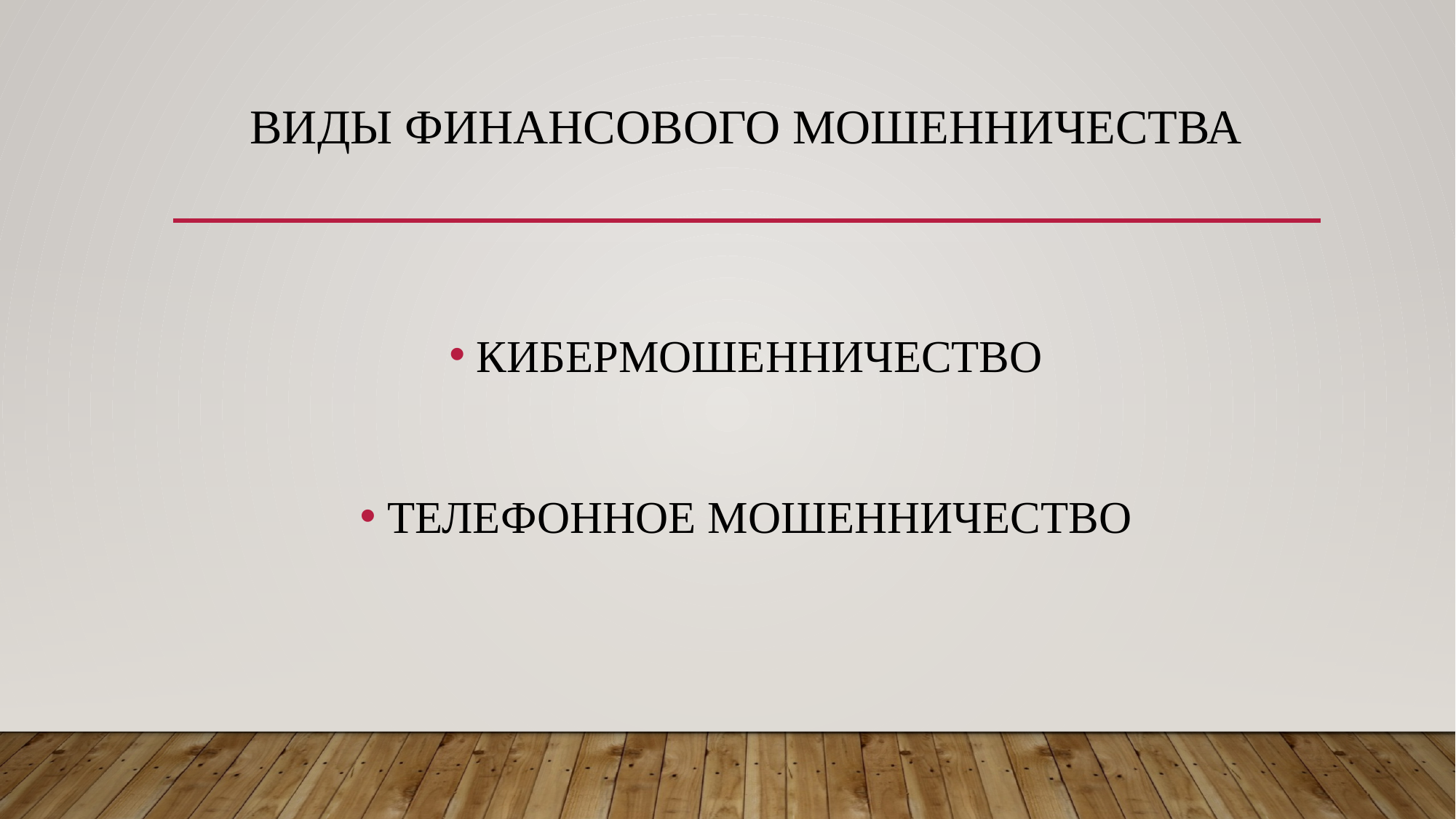

# ВИДЫ ФИНАНСОВОГО МОШЕННИЧЕСТВА

КИБЕРМОШЕННИЧЕСТВО

ТЕЛЕФОННОЕ МОШЕННИЧЕСТВО